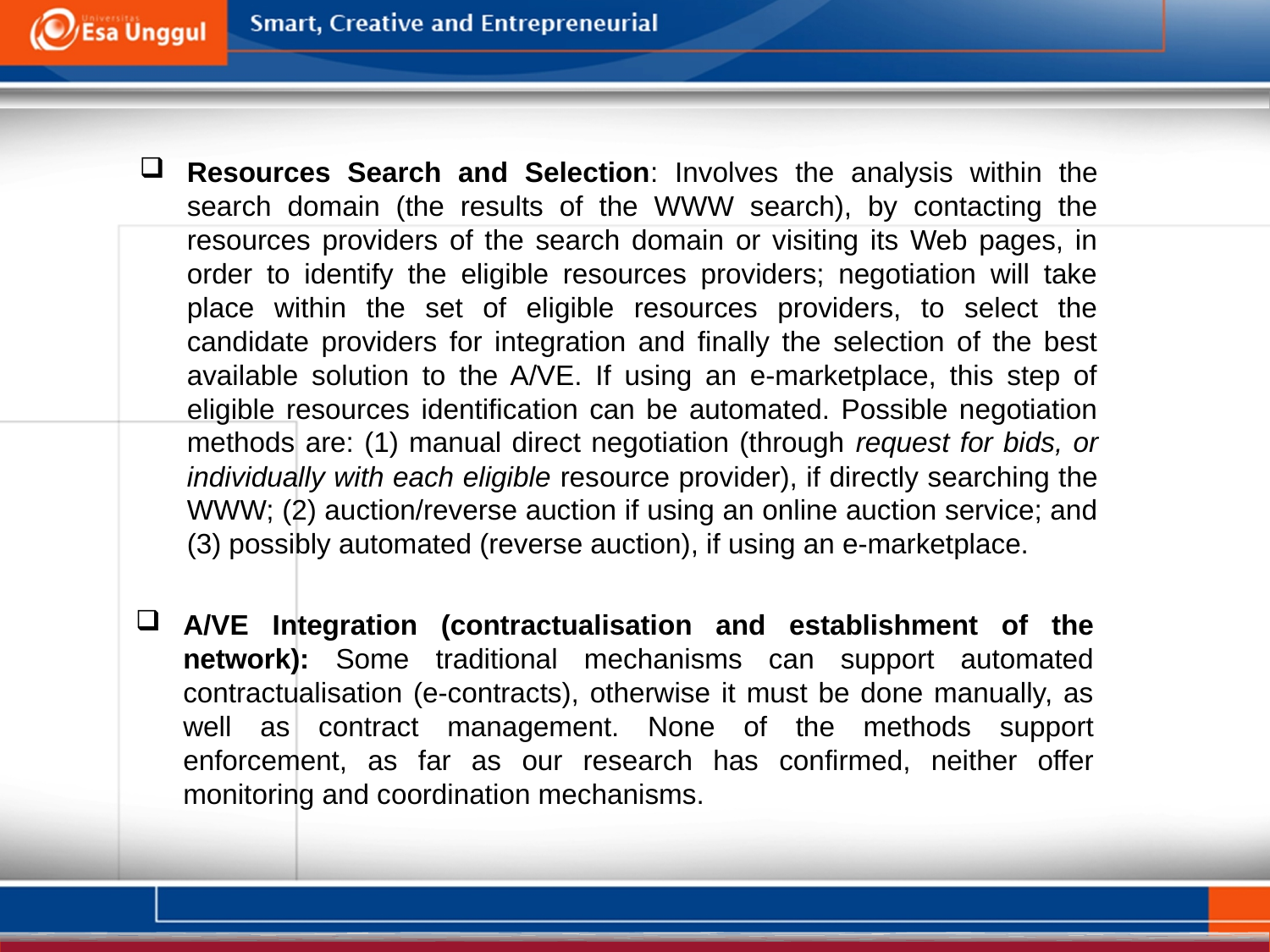

Resources Search and Selection: Involves the analysis within the search domain (the results of the WWW search), by contacting the resources providers of the search domain or visiting its Web pages, in order to identify the eligible resources providers; negotiation will take place within the set of eligible resources providers, to select the candidate providers for integration and finally the selection of the best available solution to the A/VE. If using an e-marketplace, this step of eligible resources identification can be automated. Possible negotiation methods are: (1) manual direct negotiation (through request for bids, or individually with each eligible resource provider), if directly searching the WWW; (2) auction/reverse auction if using an online auction service; and (3) possibly automated (reverse auction), if using an e-marketplace.
A/VE Integration (contractualisation and establishment of the network): Some traditional mechanisms can support automated contractualisation (e-contracts), otherwise it must be done manually, as well as contract management. None of the methods support enforcement, as far as our research has confirmed, neither offer monitoring and coordination mechanisms.